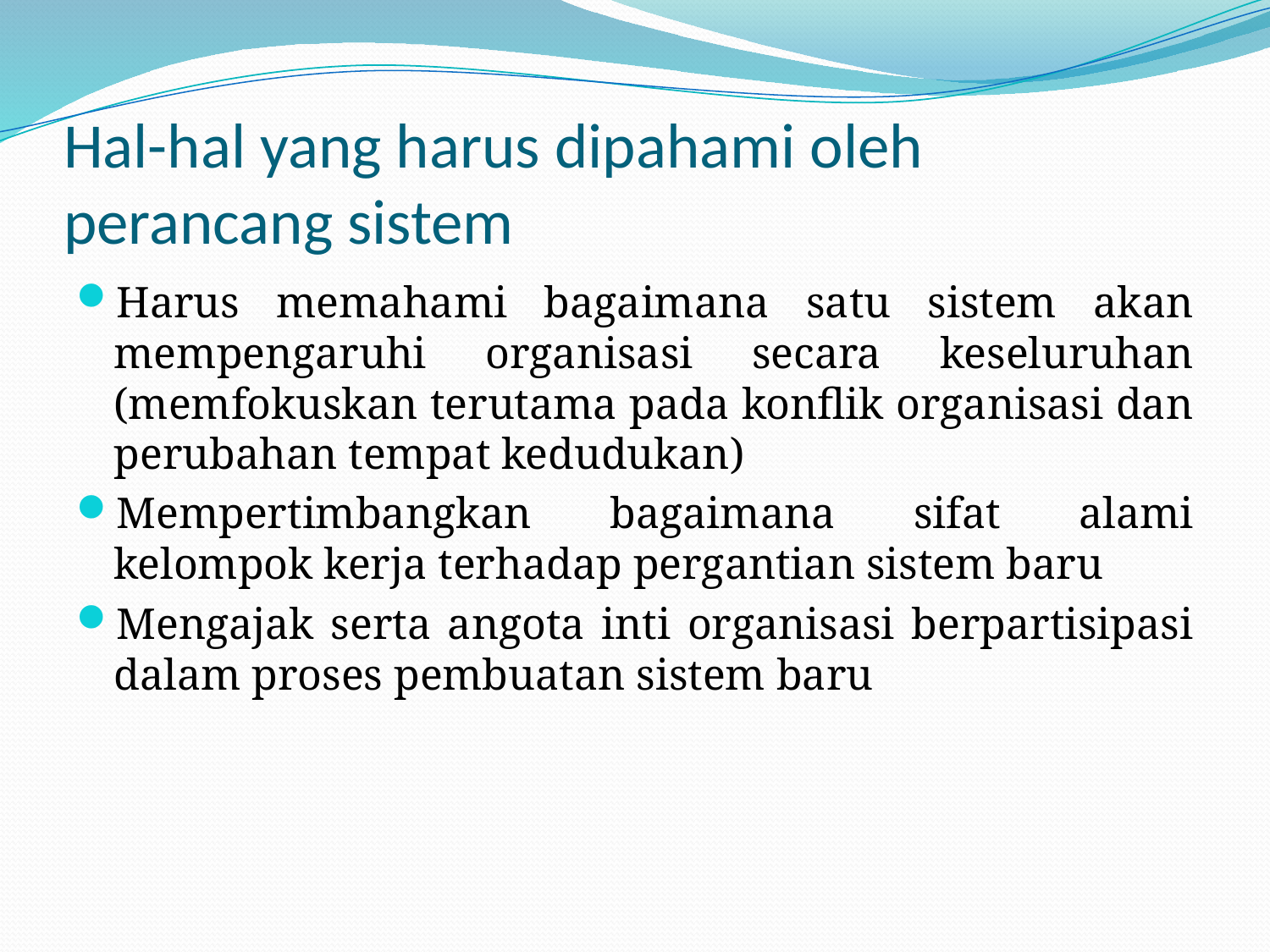

# Hal-hal yang harus dipahami oleh perancang sistem
Harus memahami bagaimana satu sistem akan mempengaruhi organisasi secara keseluruhan (memfokuskan terutama pada konflik organisasi dan perubahan tempat kedudukan)
Mempertimbangkan bagaimana sifat alami kelompok kerja terhadap pergantian sistem baru
Mengajak serta angota inti organisasi berpartisipasi dalam proses pembuatan sistem baru